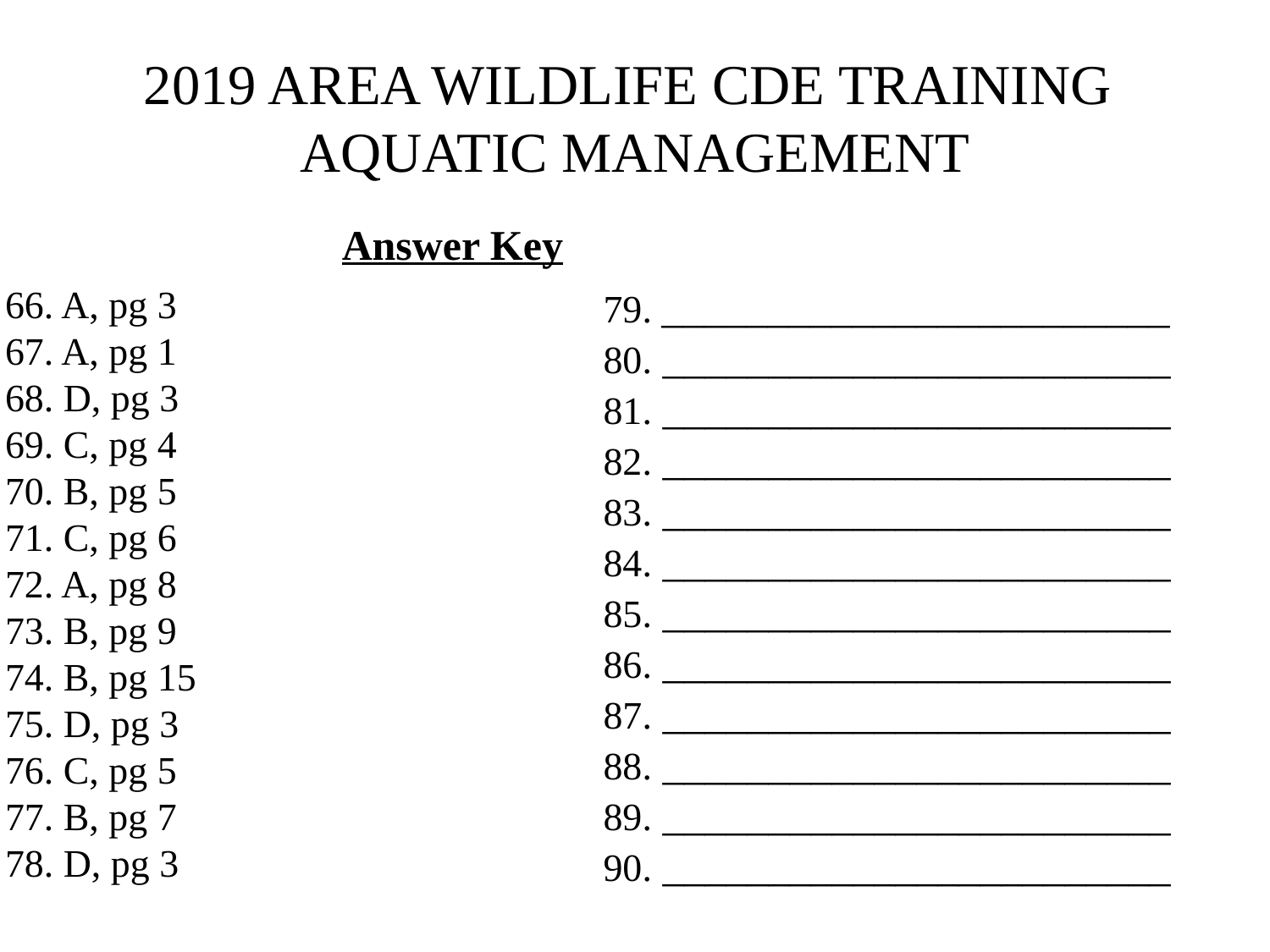

# 2019 AREA WILDLIFE CDE TRAINING  AQUATIC MANAGEMENT
Answer Key
66. A, pg 3
67. A, pg 1
68. D, pg 3
69. C, pg 4
70. B, pg 5
71. C, pg 6
72. A, pg 8
73. B, pg 9
74. B, pg 15
75. D, pg 3
76. C, pg 5
77. B, pg 7
78. D, pg 3

79. ________________________
80. ________________________
81. ________________________
82. ________________________
83. ________________________
84. ________________________
85. ________________________
86. ________________________
87. ________________________
88. ________________________
89. ________________________
90. ________________________